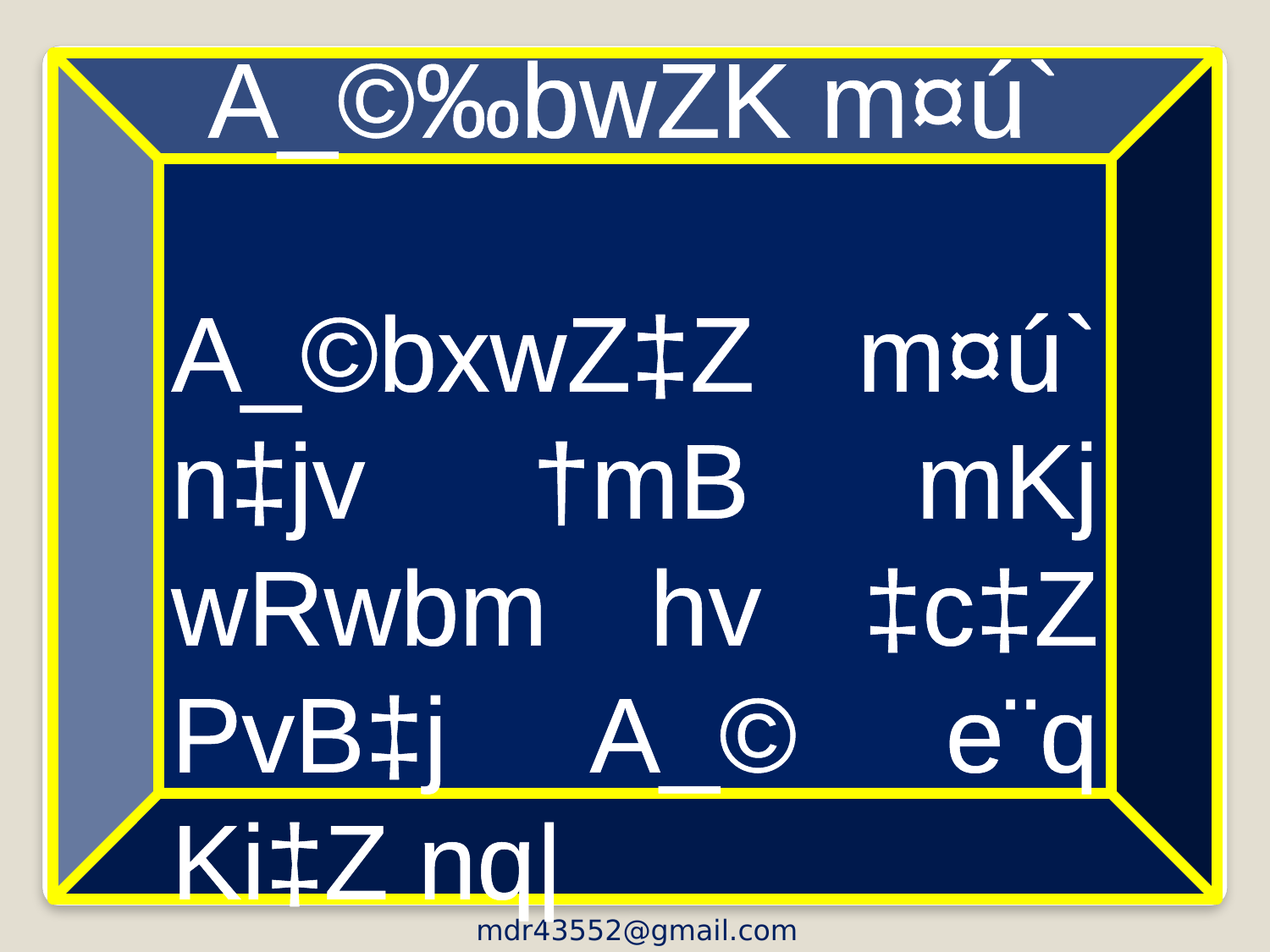

A_©‰bwZK m¤ú`

A_©bxwZ‡Z m¤ú` n‡jv †mB mKj wRwbm hv ‡c‡Z PvB‡j A_© e¨q Ki‡Z nq|
mdr43552@gmail.com